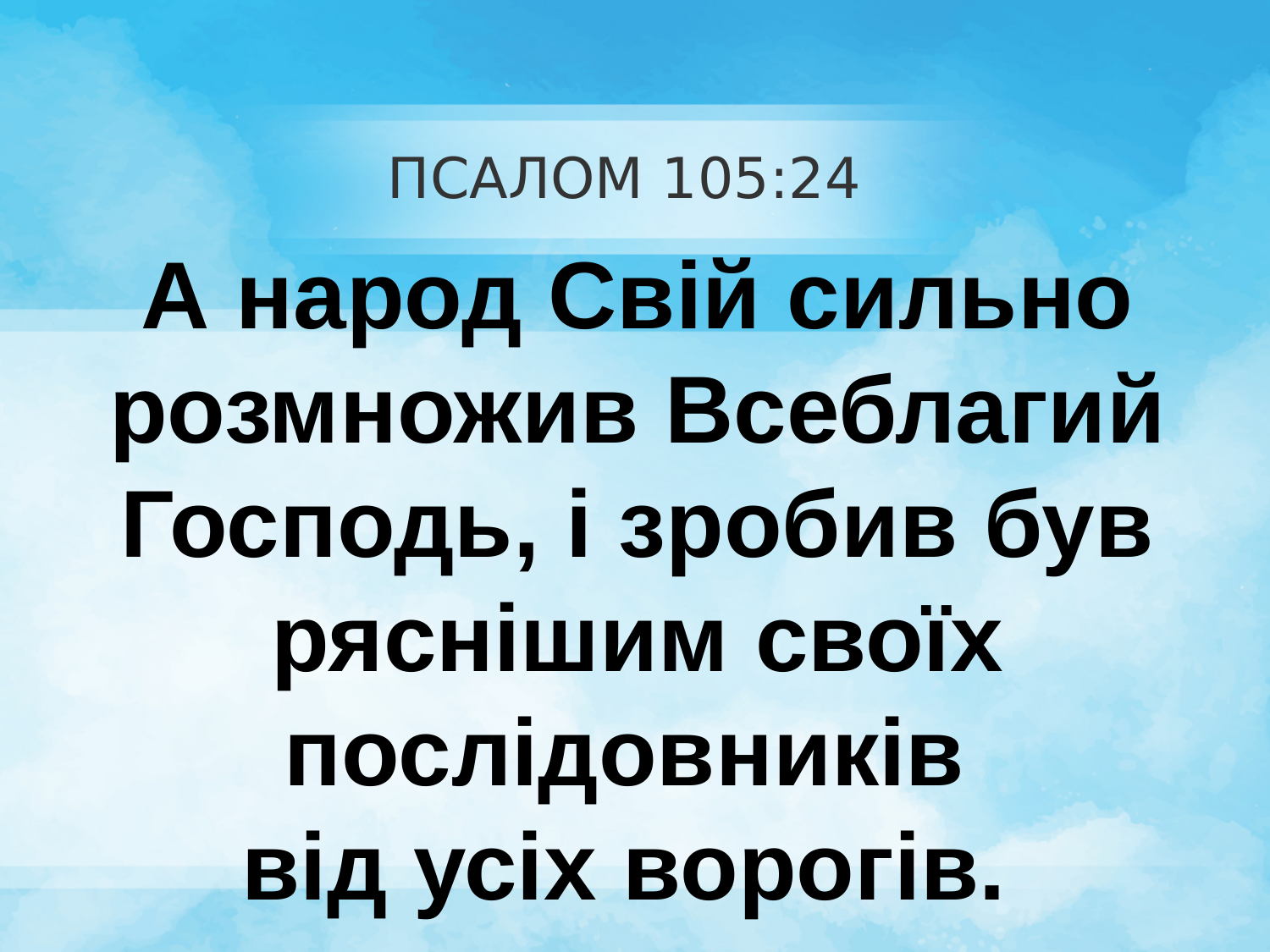

# ПСАЛОМ 105:24

А народ Свій сильно розмножив Всеблагий Господь, і зробив був ряснішим своїх послідовників
від усіх ворогів.